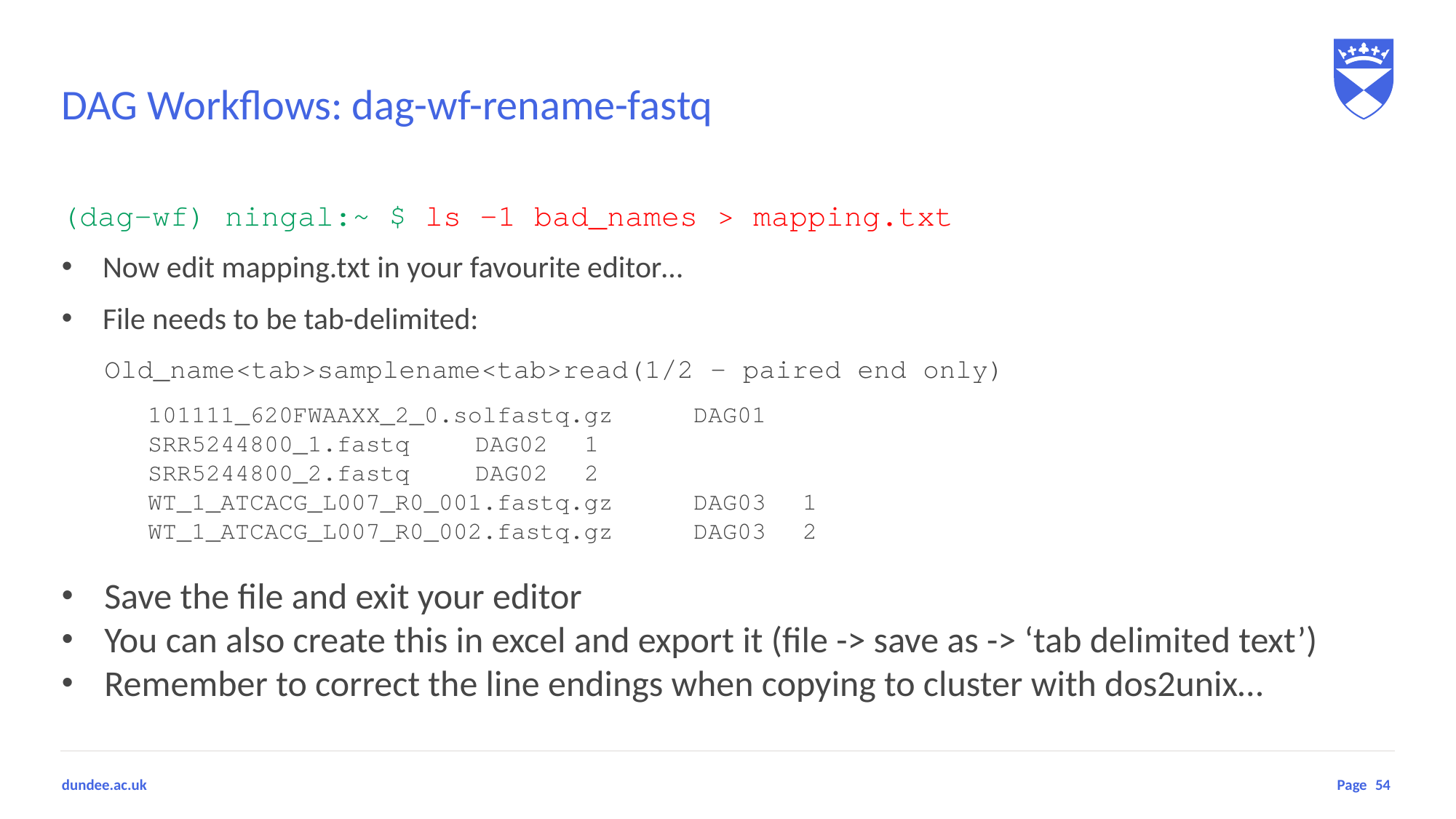

# DAG Workflows: dag-wf-rename-fastq
(dag-wf) ningal:~ $ ls -1 bad_names > mapping.txt
Now edit mapping.txt in your favourite editor…
File needs to be tab-delimited:
Old_name<tab>samplename<tab>read(1/2 – paired end only)
101111_620FWAAXX_2_0.solfastq.gz	DAG01
SRR5244800_1.fastq	DAG02	1
SRR5244800_2.fastq	DAG02	2
WT_1_ATCACG_L007_R0_001.fastq.gz	DAG03	1
WT_1_ATCACG_L007_R0_002.fastq.gz	DAG03	2

Save the file and exit your editor
You can also create this in excel and export it (file -> save as -> ‘tab delimited text’)
Remember to correct the line endings when copying to cluster with dos2unix…
54